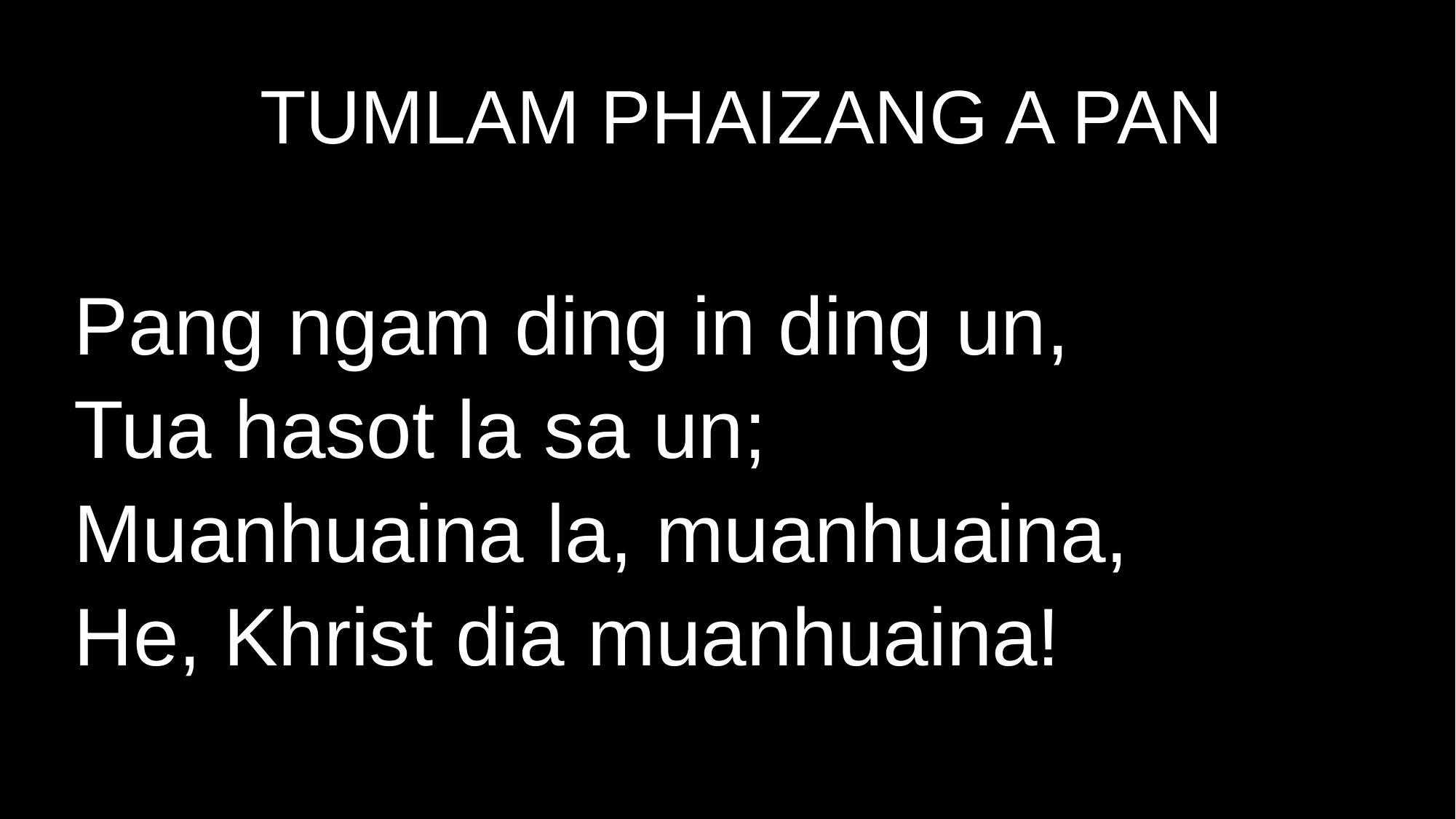

TUMLAM PHAIZANG A PAN
Pang ngam ding in ding un,
Tua hasot la sa un;
Muanhuaina la, muanhuaina,
He, Khrist dia muanhuaina!